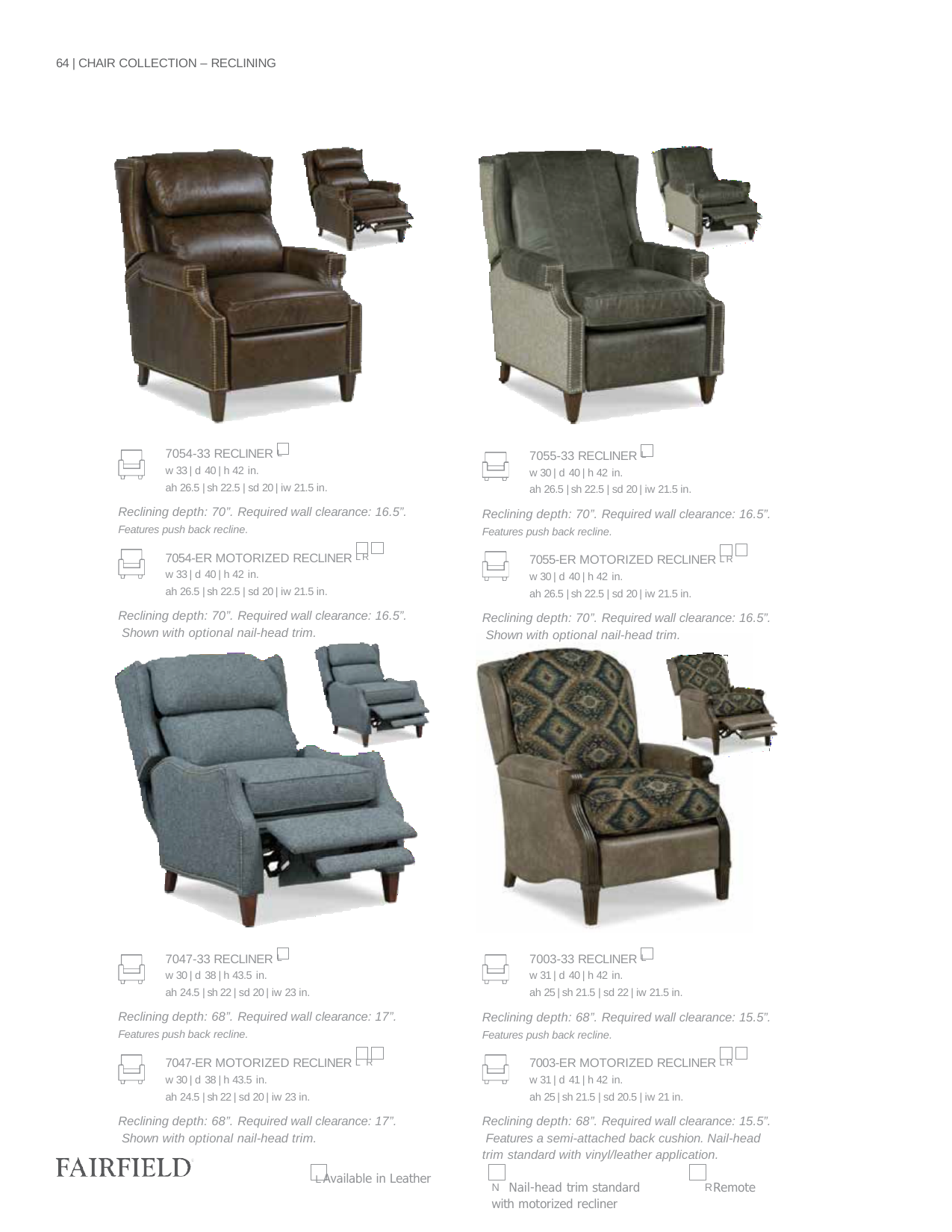

64 | CHAIR COLLECTION – RECLINING

7054-33 RECLINER L
w 33 | d 40 | h 42 in.
ah 26.5 | sh 22.5 | sd 20 | iw 21.5 in.
Reclining depth: 70”. Required wall clearance: 16.5”.
Features push back recline.
7054-ER MOTORIZED RECLINER L R
w 33 | d 40 | h 42 in.
ah 26.5 | sh 22.5 | sd 20 | iw 21.5 in.
Reclining depth: 70”. Required wall clearance: 16.5”.  Shown with optional nail-head trim.
7055-33 RECLINER L
w 30 | d 40 | h 42 in.
ah 26.5 | sh 22.5 | sd 20 | iw 21.5 in.
Reclining depth: 70”. Required wall clearance: 16.5”.
Features push back recline.
7055-ER MOTORIZED RECLINER L R
w 30 | d 40 | h 42 in.
ah 26.5 | sh 22.5 | sd 20 | iw 21.5 in.
Reclining depth: 70”. Required wall clearance: 16.5”.  Shown with optional nail-head trim.

7047-33 RECLINER L
w 30 | d 38 | h 43.5 in.
ah 24.5 | sh 22 | sd 20 | iw 23 in.
Reclining depth: 68”. Required wall clearance: 17”.
Features push back recline.
7047-ER MOTORIZED RECLINER L R
w 30 | d 38 | h 43.5 in.
ah 24.5 | sh 22 | sd 20 | iw 23 in.
Reclining depth: 68”. Required wall clearance: 17”.  Shown with optional nail-head trim.
7003-33 RECLINER L
w 31 | d 40 | h 42 in.
ah 25 | sh 21.5 | sd 22 | iw 21.5 in.
Reclining depth: 68”. Required wall clearance: 15.5”.
Features push back recline.
7003-ER MOTORIZED RECLINER L R
w 31 | d 41 | h 42 in.
ah 25 | sh 21.5 | sd 20.5 | iw 21 in.
Reclining depth: 68”. Required wall clearance: 15.5”.  Features a semi-attached back cushion. Nail-head  trim standard with vinyl/leather application.
N  Nail-head trim standard	R Remote with motorized recliner

L Available in Leather